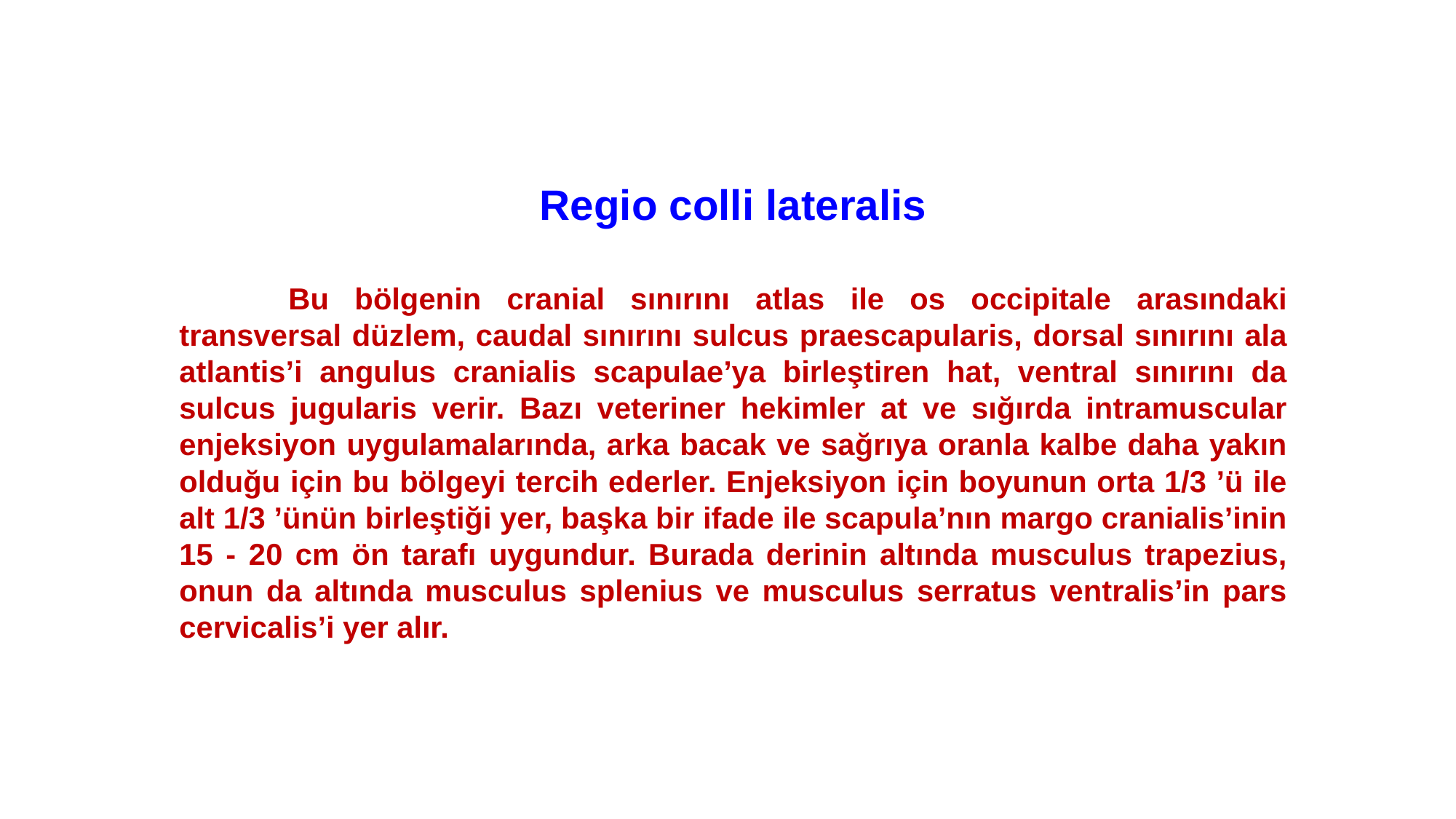

Regio colli lateralis

	Bu bölgenin cranial sınırını atlas ile os occipitale arasındaki transversal düzlem, caudal sınırını sulcus praescapularis, dorsal sınırını ala atlantis’i angulus cranialis scapulae’ya birleştiren hat, ventral sınırını da sulcus jugularis verir. Bazı veteriner hekimler at ve sığırda intramuscular enjeksiyon uygulamalarında, arka bacak ve sağrıya oranla kalbe daha yakın olduğu için bu bölgeyi tercih ederler. Enjeksiyon için boyunun orta 1/3 ’ü ile alt 1/3 ’ünün birleştiği yer, başka bir ifade ile scapula’nın margo cranialis’inin 15 - 20 cm ön tarafı uygundur. Burada derinin altında musculus trapezius, onun da altında musculus splenius ve musculus serratus ventralis’in pars cervicalis’i yer alır.